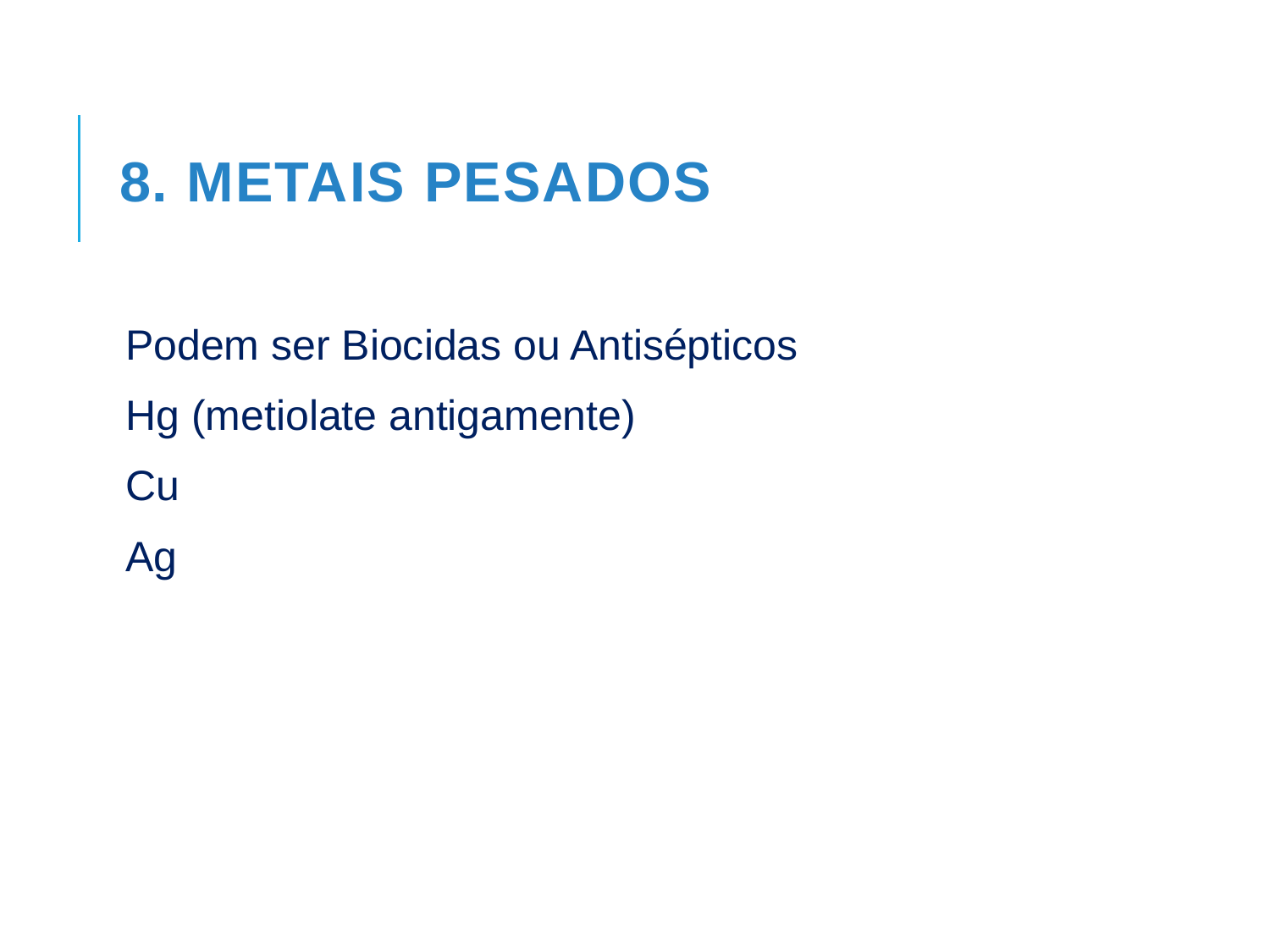

# 8. Metais Pesados
Podem ser Biocidas ou Antisépticos
Hg (metiolate antigamente)
Cu
Ag